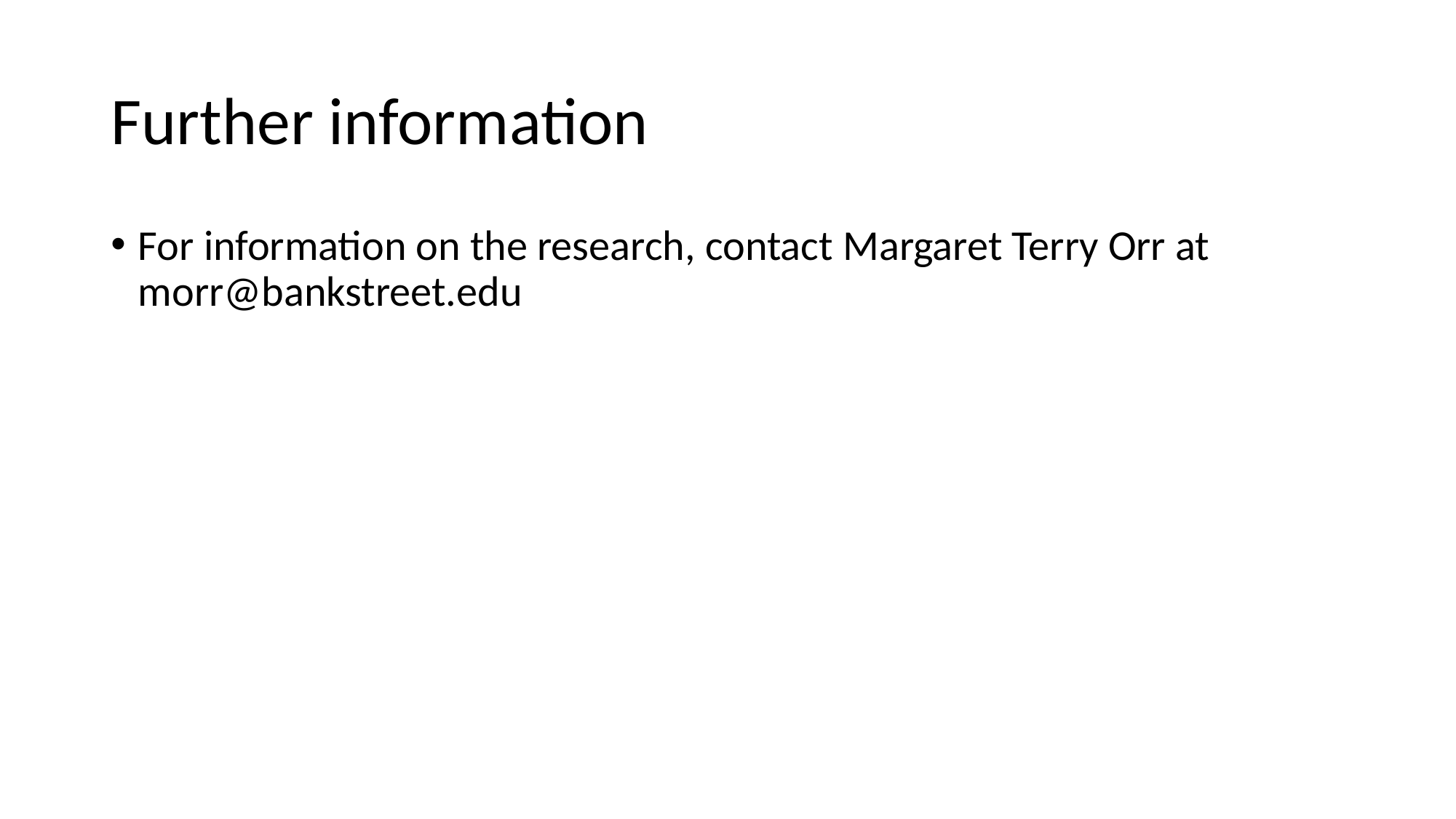

# Further information
For information on the research, contact Margaret Terry Orr at morr@bankstreet.edu